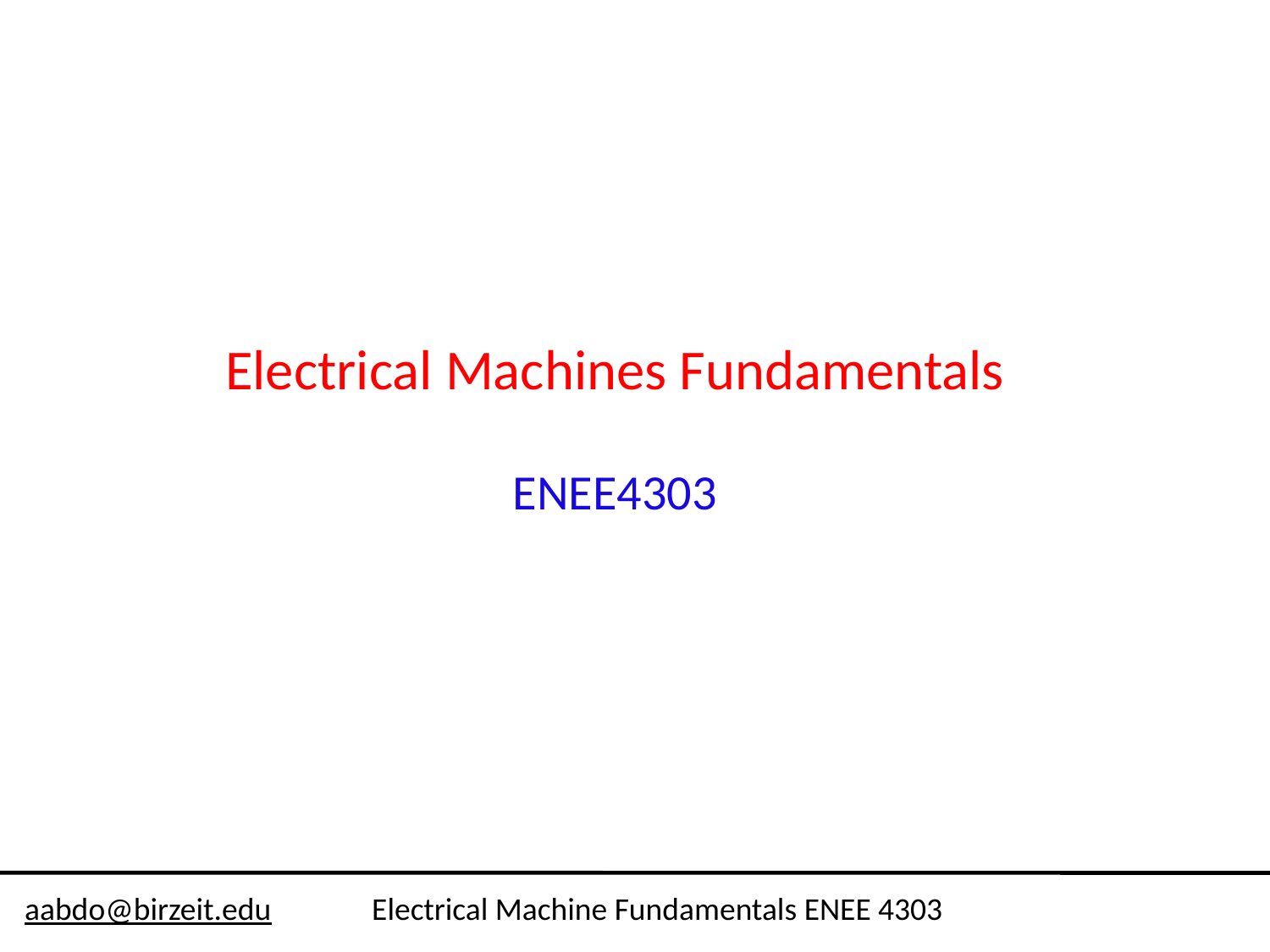

Electrical Machines Fundamentals

ENEE4303

aabdo@birzeit.edu              Electrical Machine Fundamentals ENEE 4303